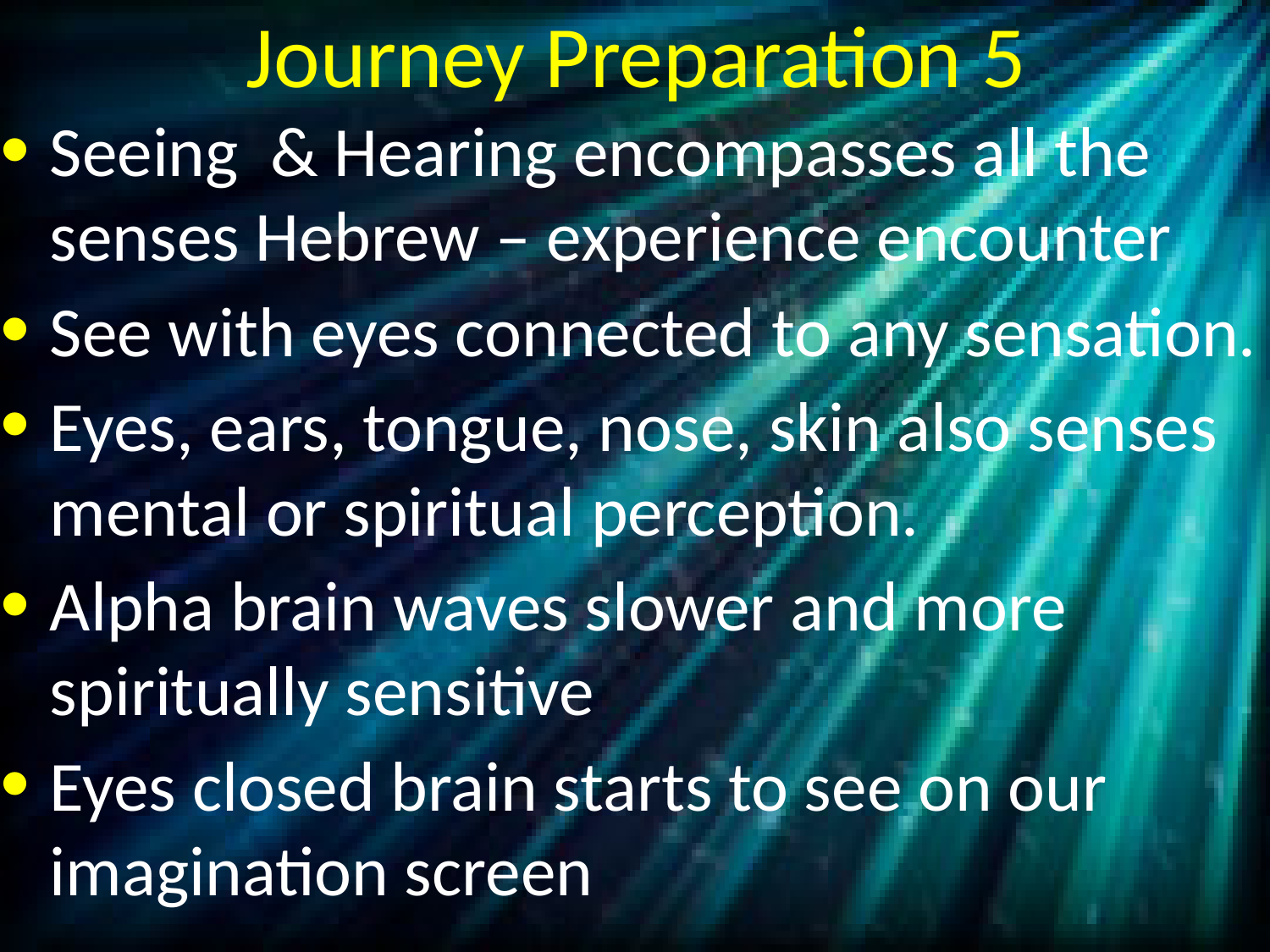

# Journey Preparation 5
Seeing  & Hearing encompasses all the senses Hebrew – experience encounter
See with eyes connected to any sensation.
Eyes, ears, tongue, nose, skin also senses mental or spiritual perception.
Alpha brain waves slower and more spiritually sensitive
Eyes closed brain starts to see on our imagination screen